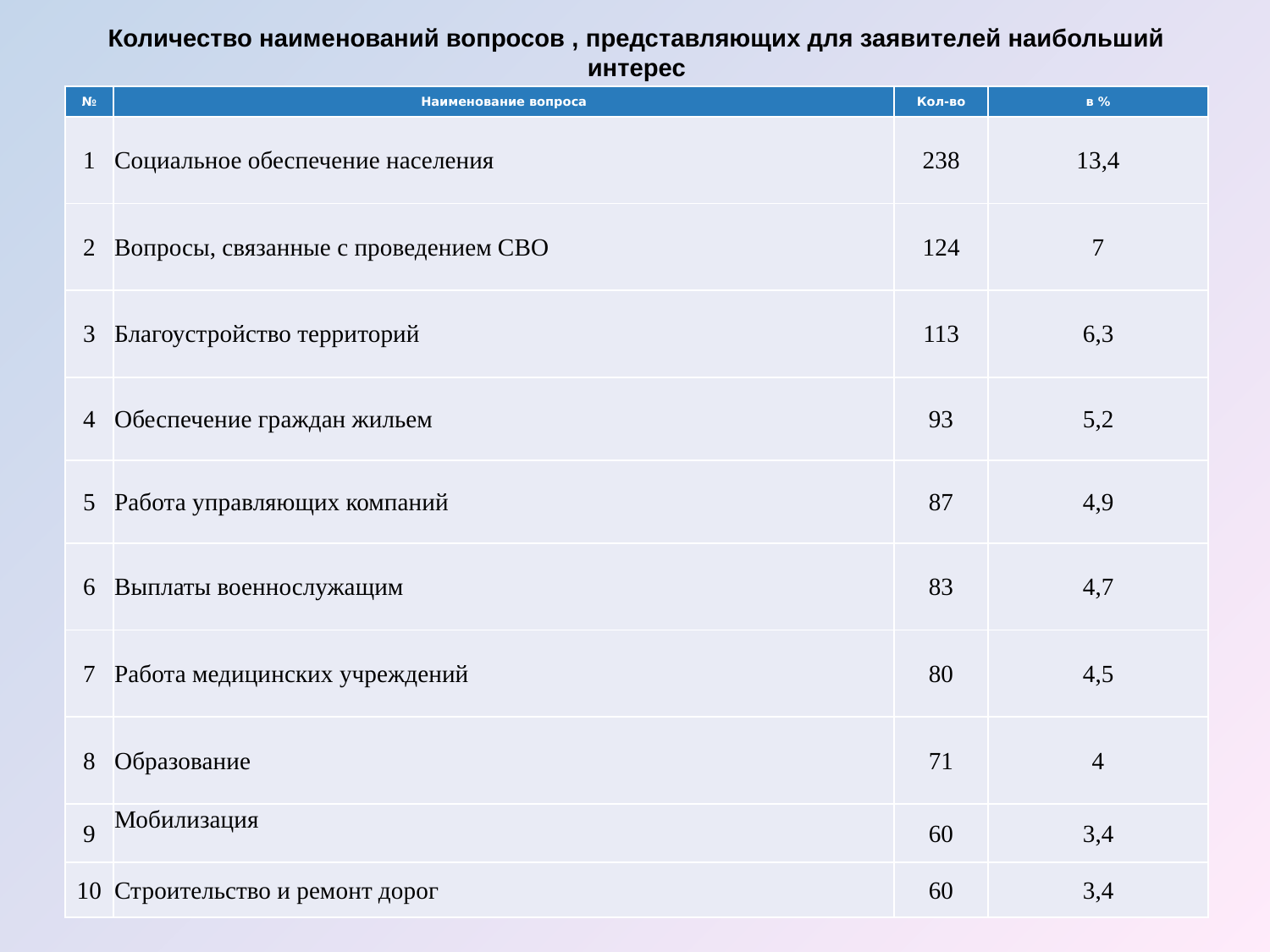

# Количество наименований вопросов , представляющих для заявителей наибольший интерес
| № | Наименование вопроса | Кол-во | в % |
| --- | --- | --- | --- |
| 1 | Социальное обеспечение населения | 238 | 13,4 |
| 2 | Вопросы, связанные с проведением СВО | 124 | 7 |
| 3 | Благоустройство территорий | 113 | 6,3 |
| 4 | Обеспечение граждан жильем | 93 | 5,2 |
| 5 | Работа управляющих компаний | 87 | 4,9 |
| 6 | Выплаты военнослужащим | 83 | 4,7 |
| 7 | Работа медицинских учреждений | 80 | 4,5 |
| 8 | Образование | 71 | 4 |
| 9 | Мобилизация | 60 | 3,4 |
| 10 | Строительство и ремонт дорог | 60 | 3,4 |